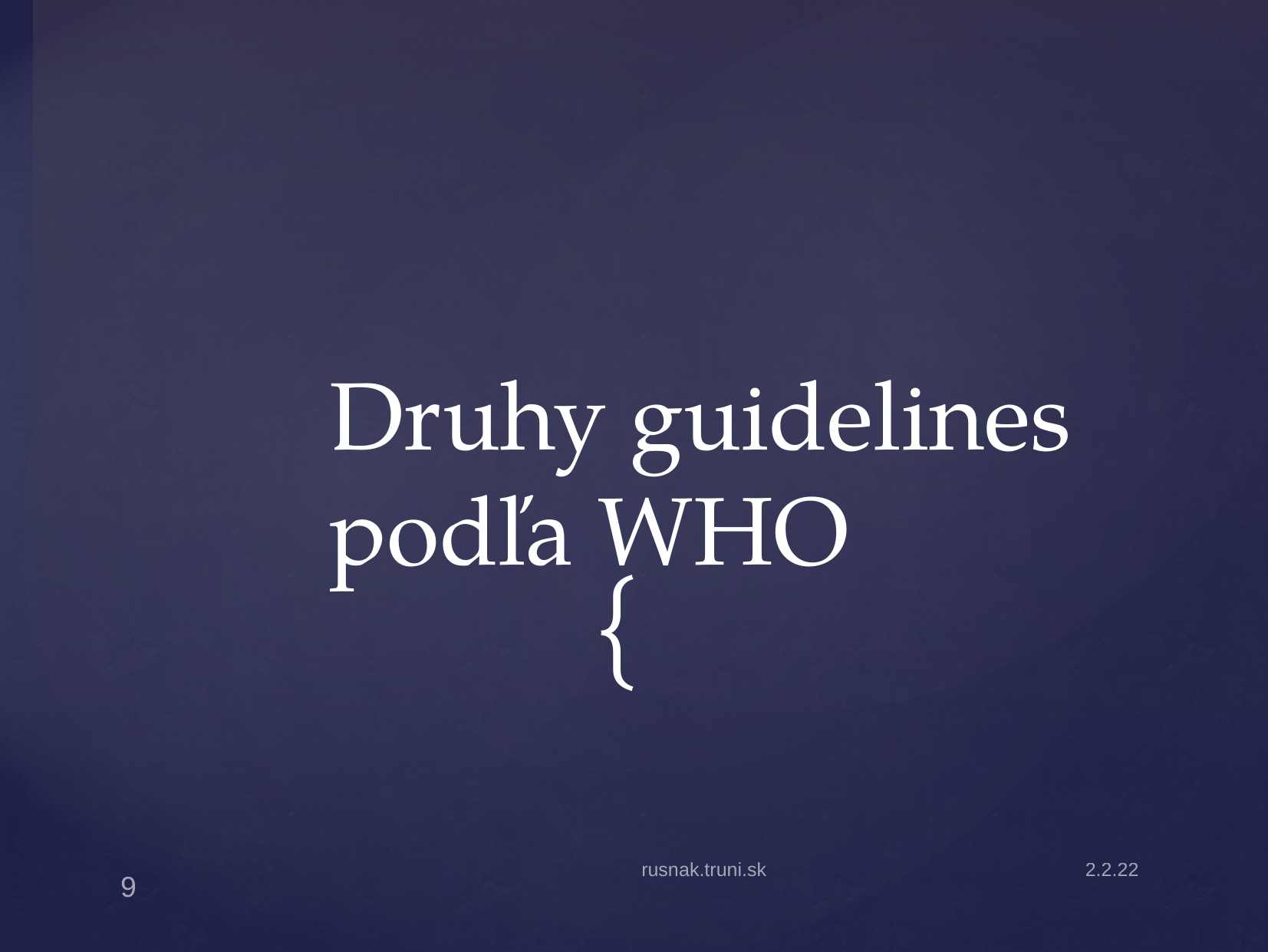

# Druhy guidelines podľa WHO

rusnak.truni.sk
2.2.22
9